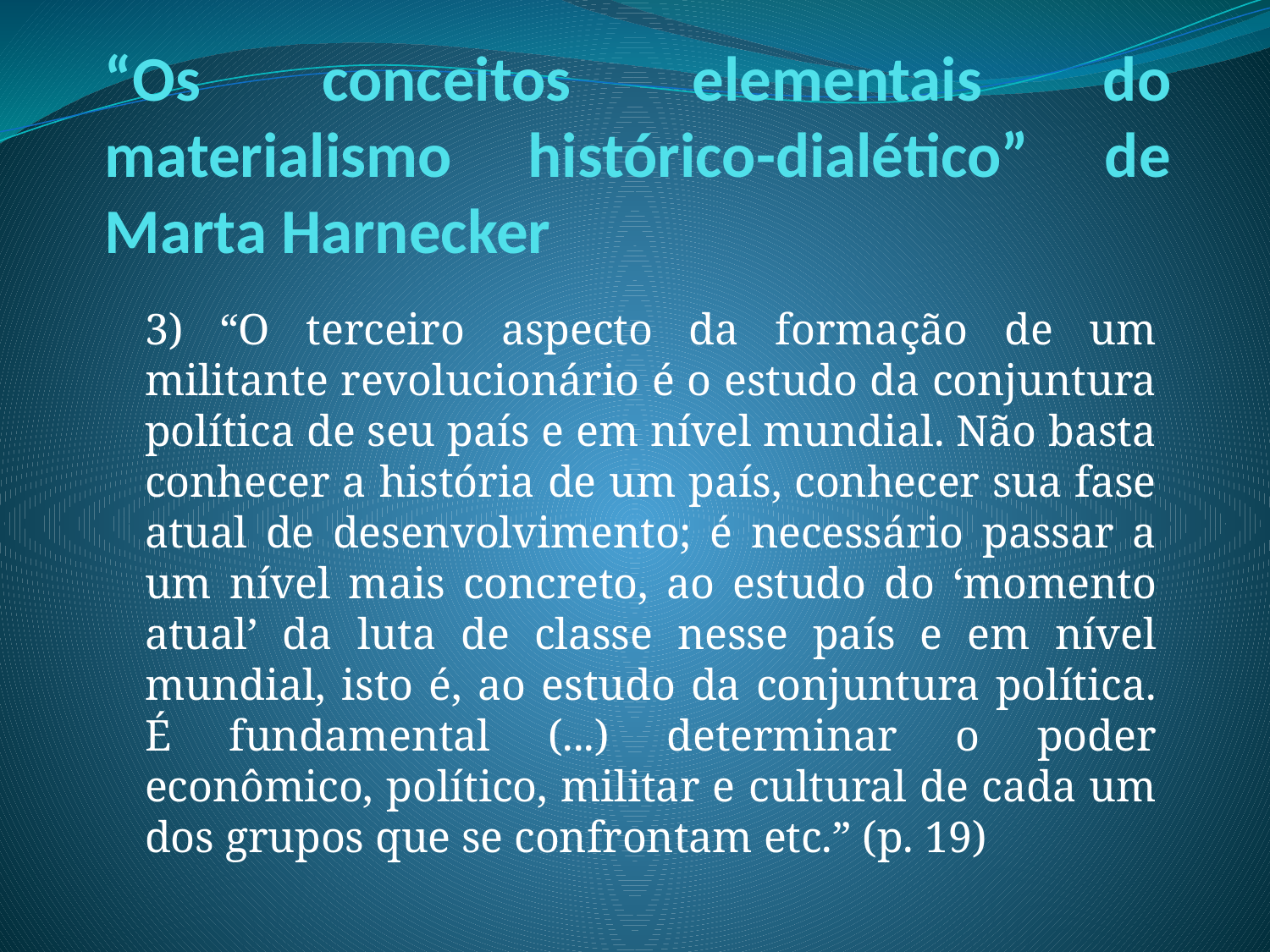

# “Os conceitos elementais do materialismo histórico-dialético” de Marta Harnecker
3) “O terceiro aspecto da formação de um militante revolucionário é o estudo da conjuntura política de seu país e em nível mundial. Não basta conhecer a história de um país, conhecer sua fase atual de desenvolvimento; é necessário passar a um nível mais concreto, ao estudo do ‘momento atual’ da luta de classe nesse país e em nível mundial, isto é, ao estudo da conjuntura política. É fundamental (...) determinar o poder econômico, político, militar e cultural de cada um dos grupos que se confrontam etc.” (p. 19)